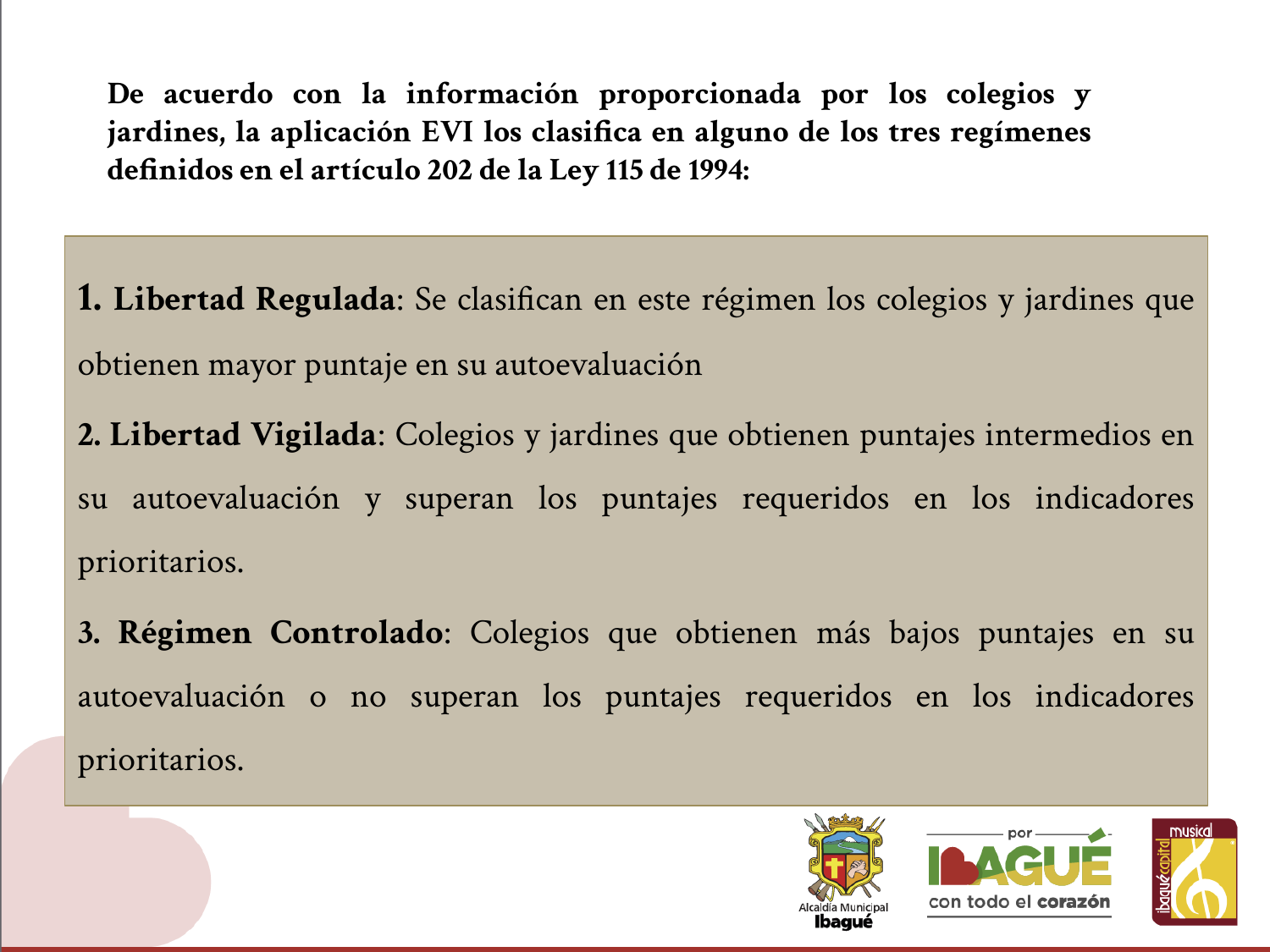

De acuerdo con la información proporcionada por los colegios y jardines, la aplicación EVI los clasifica en alguno de los tres regímenes definidos en el artículo 202 de la Ley 115 de 1994:
1. Libertad Regulada: Se clasifican en este régimen los colegios y jardines que obtienen mayor puntaje en su autoevaluación
2. Libertad Vigilada: Colegios y jardines que obtienen puntajes intermedios en su autoevaluación y superan los puntajes requeridos en los indicadores prioritarios.
3. Régimen Controlado: Colegios que obtienen más bajos puntajes en su autoevaluación o no superan los puntajes requeridos en los indicadores prioritarios.